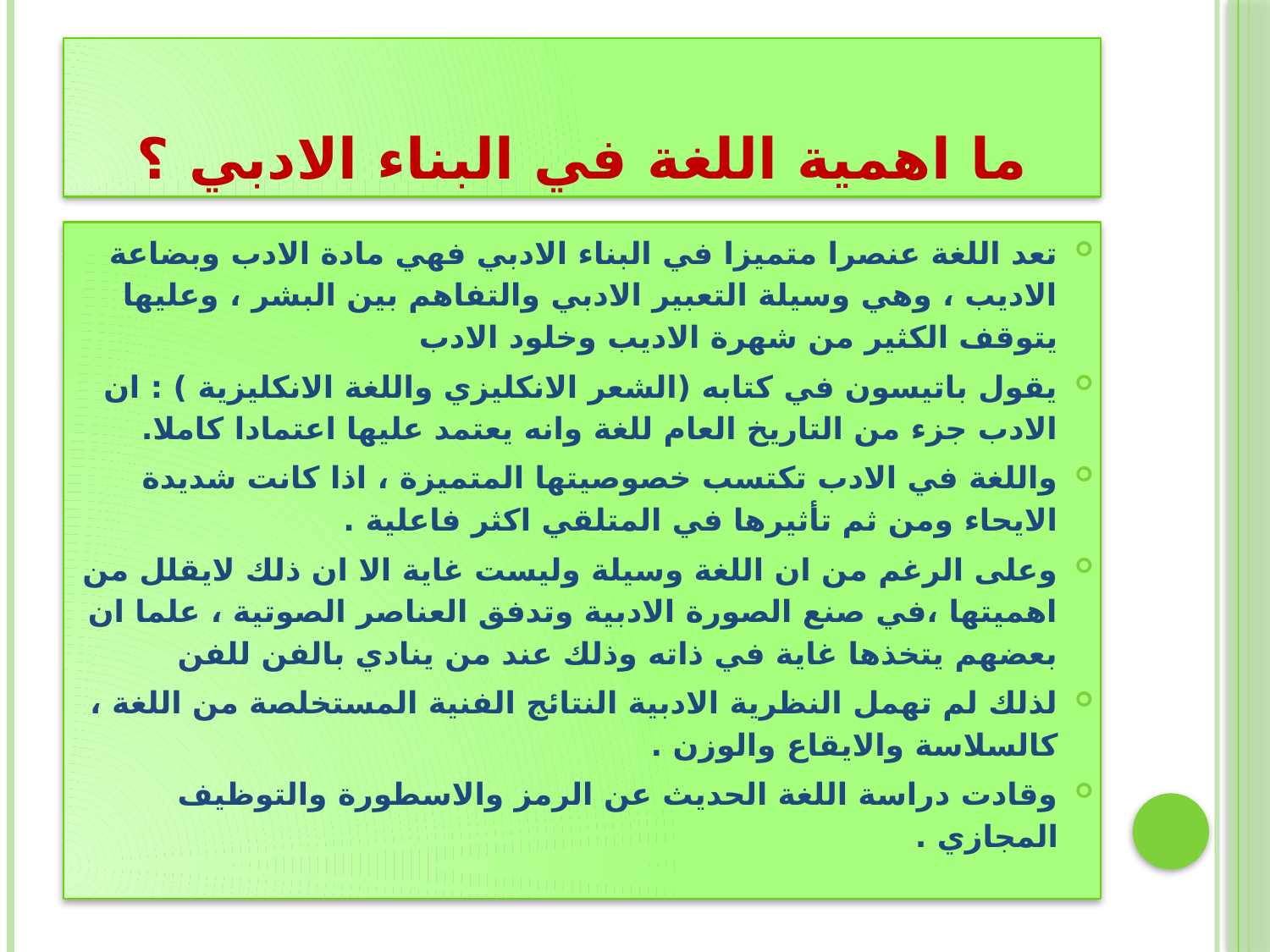

# ما اهمية اللغة في البناء الادبي ؟
تعد اللغة عنصرا متميزا في البناء الادبي فهي مادة الادب وبضاعة الاديب ، وهي وسيلة التعبير الادبي والتفاهم بين البشر ، وعليها يتوقف الكثير من شهرة الاديب وخلود الادب
يقول باتيسون في كتابه (الشعر الانكليزي واللغة الانكليزية ) : ان الادب جزء من التاريخ العام للغة وانه يعتمد عليها اعتمادا كاملا.
واللغة في الادب تكتسب خصوصيتها المتميزة ، اذا كانت شديدة الايحاء ومن ثم تأثيرها في المتلقي اكثر فاعلية .
وعلى الرغم من ان اللغة وسيلة وليست غاية الا ان ذلك لايقلل من اهميتها ،في صنع الصورة الادبية وتدفق العناصر الصوتية ، علما ان بعضهم يتخذها غاية في ذاته وذلك عند من ينادي بالفن للفن
لذلك لم تهمل النظرية الادبية النتائج الفنية المستخلصة من اللغة ، كالسلاسة والايقاع والوزن .
وقادت دراسة اللغة الحديث عن الرمز والاسطورة والتوظيف المجازي .